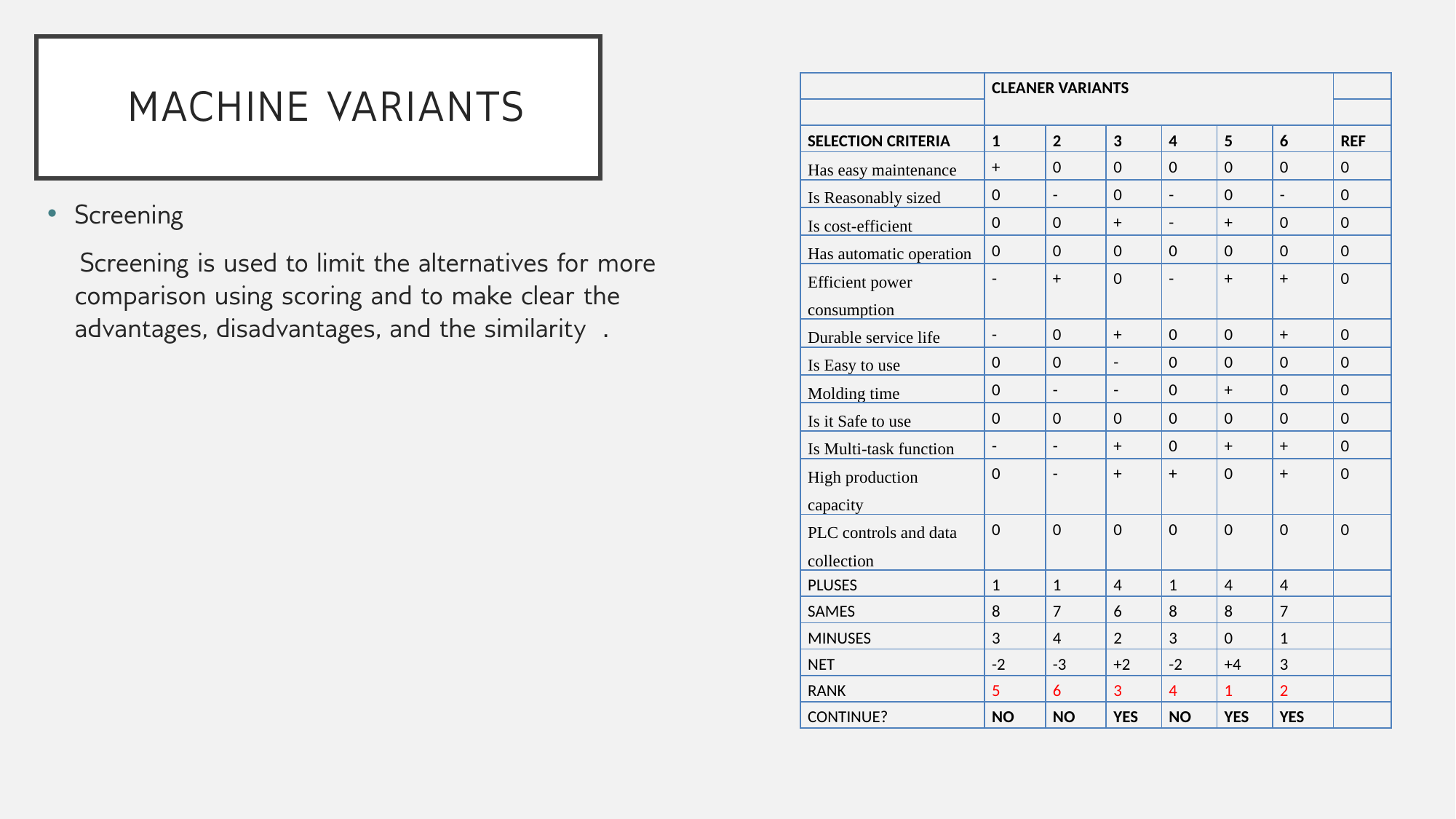

# machine VARIANTS
|  | CLEANER VARIANTS |  |  |  |  |  |  |
| --- | --- | --- | --- | --- | --- | --- | --- |
|  |  |  |  |  |  |  |  |
| SELECTION CRITERIA | 1 | 2 | 3 | 4 | 5 | 6 | REF |
| Has easy maintenance | + | 0 | 0 | 0 | 0 | 0 | 0 |
| Is Reasonably sized | 0 | - | 0 | - | 0 | - | 0 |
| Is cost-efficient | 0 | 0 | + | - | + | 0 | 0 |
| Has automatic operation | 0 | 0 | 0 | 0 | 0 | 0 | 0 |
| Efficient power consumption | - | + | 0 | - | + | + | 0 |
| Durable service life | - | 0 | + | 0 | 0 | + | 0 |
| Is Easy to use | 0 | 0 | - | 0 | 0 | 0 | 0 |
| Molding time | 0 | - | - | 0 | + | 0 | 0 |
| Is it Safe to use | 0 | 0 | 0 | 0 | 0 | 0 | 0 |
| Is Multi-task function | - | - | + | 0 | + | + | 0 |
| High production capacity | 0 | - | + | + | 0 | + | 0 |
| PLC controls and data collection | 0 | 0 | 0 | 0 | 0 | 0 | 0 |
| PLUSES | 1 | 1 | 4 | 1 | 4 | 4 |  |
| SAMES | 8 | 7 | 6 | 8 | 8 | 7 |  |
| MINUSES | 3 | 4 | 2 | 3 | 0 | 1 |  |
| NET | -2 | -3 | +2 | -2 | +4 | 3 |  |
| RANK | 5 | 6 | 3 | 4 | 1 | 2 |  |
| CONTINUE? | NO | NO | YES | NO | YES | YES |  |
Screening
    Screening is used to limit the alternatives for more comparison using scoring and to make clear the advantages, disadvantages, and the similarity  .